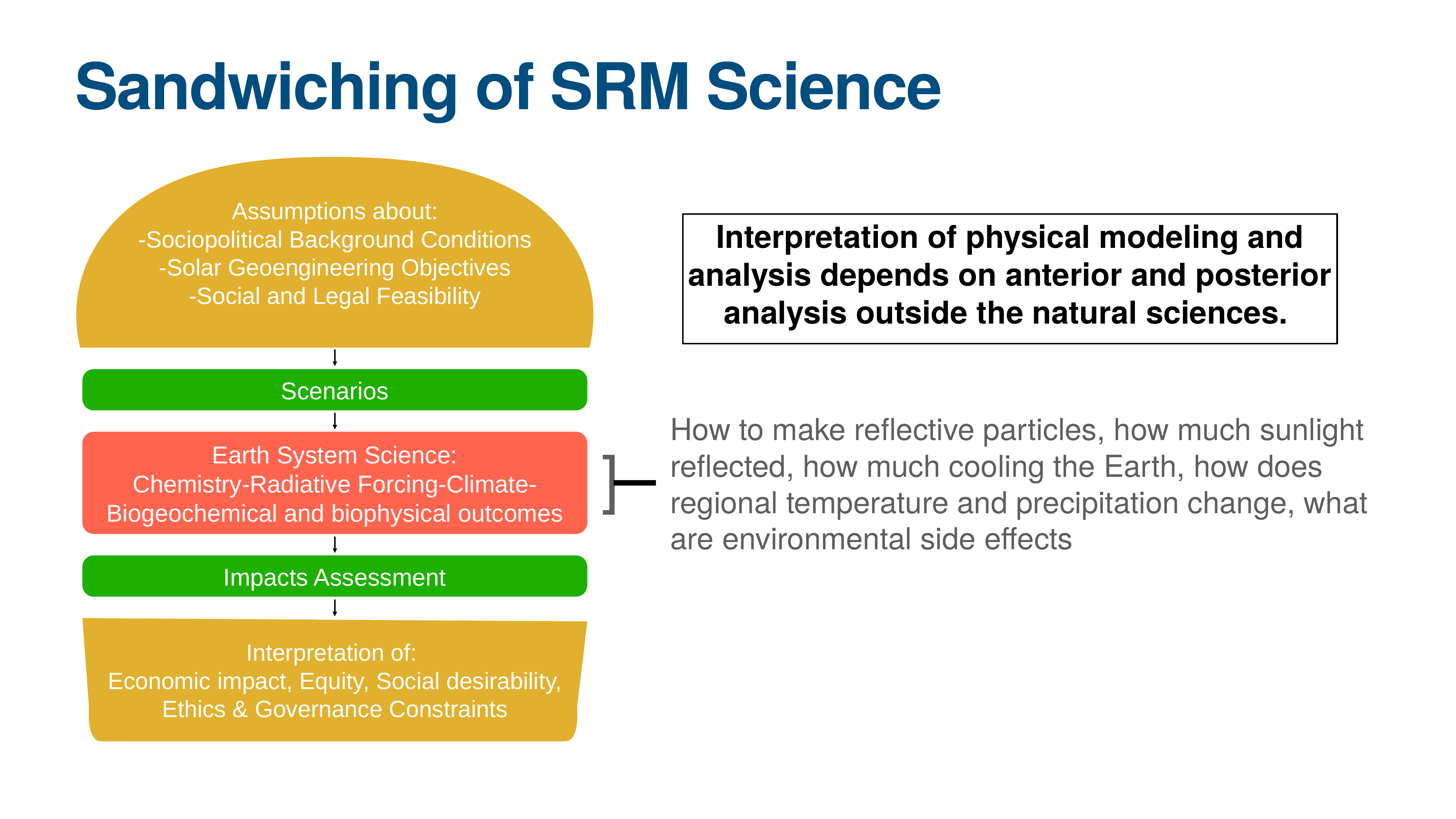

# Sandwiching of SRM Science
Assumptions about:
-Sociopolitical Background Conditions
-Solar Geoengineering Objectives
-Social and Legal Feasibility
Interpretation of physical modeling and analysis depends on anterior and posterior analysis outside the natural sciences.

Scenarios
How to make reflective particles, how much sunlight reflected, how much cooling the Earth, how does regional temperature and precipitation change, what are environmental side effects

Earth System Science:
Chemistry-Radiative Forcing-Climate-Biogeochemical and biophysical outcomes
]

Impacts Assessment

Interpretation of:
Economic impact, Equity, Social desirability, Ethics & Governance Constraints